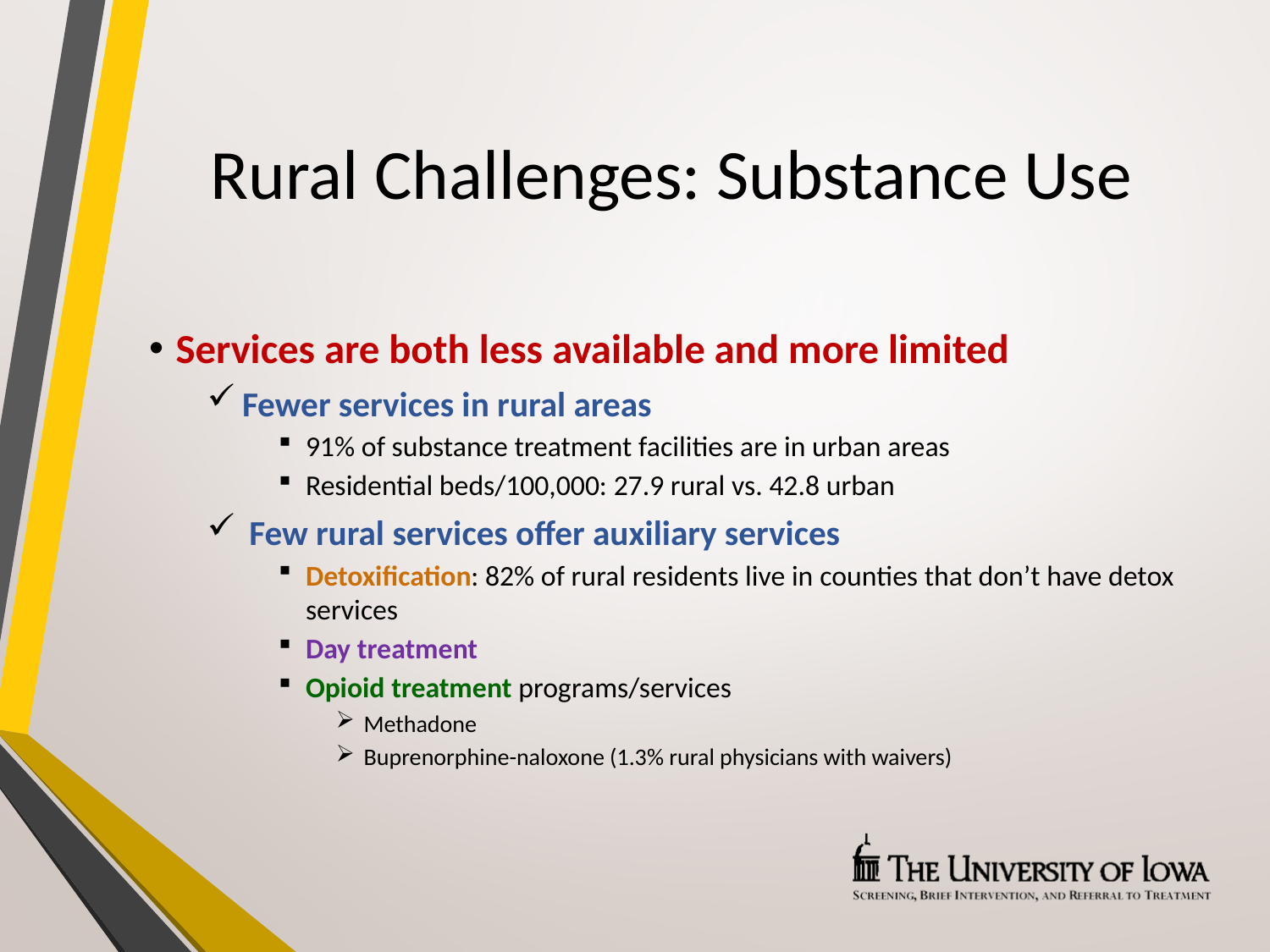

# Rural Challenges: Substance Use
Services are both less available and more limited
Fewer services in rural areas
91% of substance treatment facilities are in urban areas
Residential beds/100,000: 27.9 rural vs. 42.8 urban
Few rural services offer auxiliary services
Detoxification: 82% of rural residents live in counties that don’t have detox services
Day treatment
Opioid treatment programs/services
Methadone
Buprenorphine-naloxone (1.3% rural physicians with waivers)